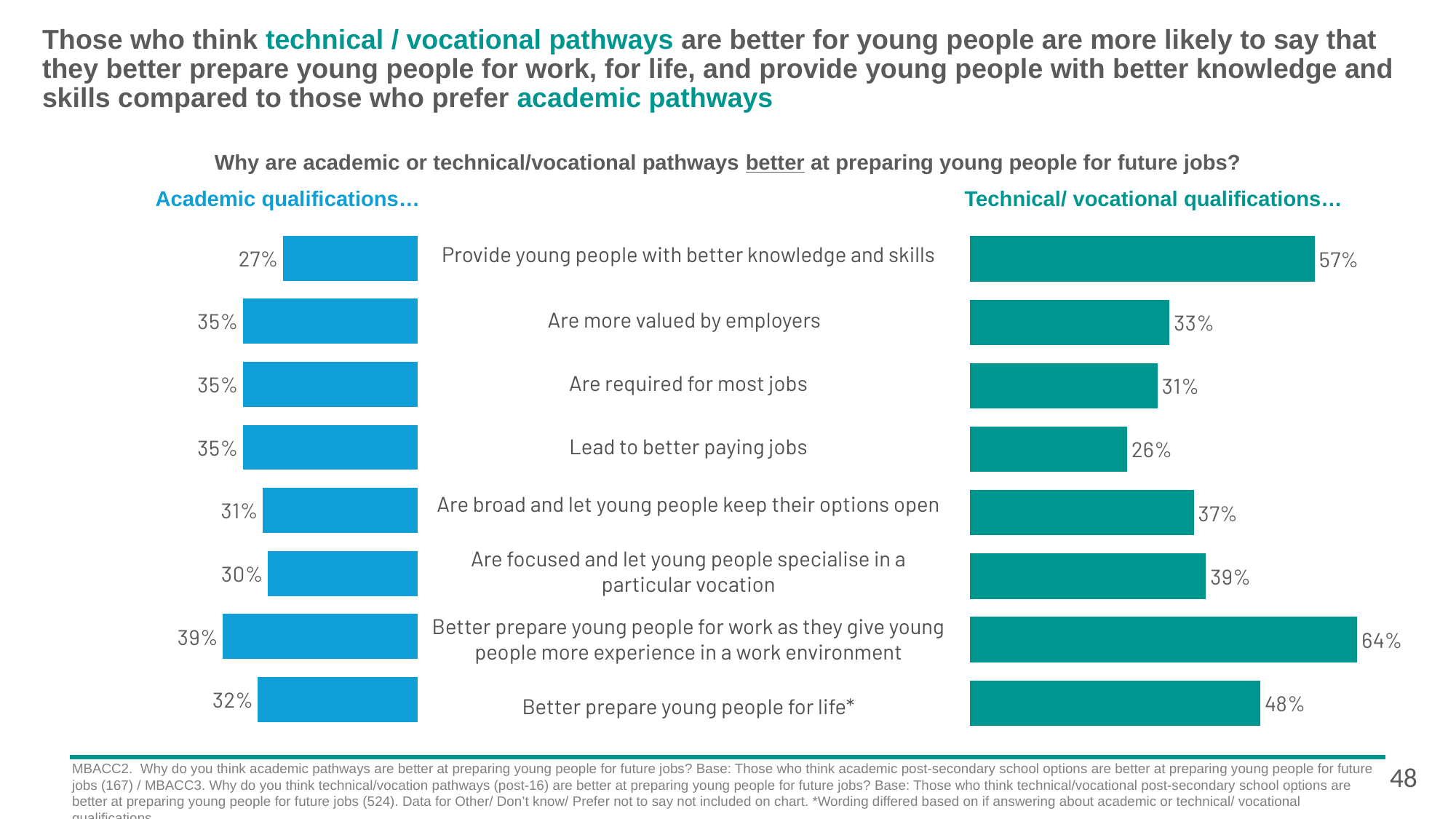

# Those who think technical / vocational pathways are better for young people are more likely to say that they better prepare young people for work, for life, and provide young people with better knowledge and skills compared to those who prefer academic pathways
Why are academic or technical/vocational pathways better at preparing young people for future jobs?
Academic qualifications…
Technical/ vocational qualifications…

### Chart

| Category | Column4 |
|---|---|
| Better prepare young people for work as they give more experience in a work environment | 0.57 |
| Are more valued by employers | 0.33 |
| Are required for most jobs | 0.31 |
| Lead to better paying jobs | 0.26 |
| Better prepare young people for life* | 0.37 |
| Are broad and let young people keep their options open | 0.39 |
| Are focused and let young people specialise in a particular vocation | 0.64 |
| Provide young people with better knowledge and skills | 0.48 |

### Chart

| Category |  |
|---|---|
| Better prepare young people for work as they give more experience in a work environment | 0.27 |
| Are more valued by employers | 0.35 |
| Are required for most jobs | 0.35 |
| Lead to better paying jobs | 0.35 |
| Better prepare young people for life* | 0.31 |
| Are broad and let young people keep their options open | 0.3 |
| Are focused and let young people specialise in a particular vocation | 0.39 |
| Provide young people with better knowledge and skills | 0.32 |
| Provide young people with better knowledge and skills |
| --- |
| Are more valued by employers |
| Are required for most jobs |
| Lead to better paying jobs |
| Are broad and let young people keep their options open |
| Are focused and let young people specialise in a particular vocation |
| Better prepare young people for work as they give young people more experience in a work environment |
| Better prepare young people for life\* |
MBACC2.  Why do you think academic pathways are better at preparing young people for future jobs? Base: Those who think academic post-secondary school options are better at preparing young people for future jobs (167) / MBACC3. Why do you think technical/vocation pathways (post-16) are better at preparing young people for future jobs? Base: Those who think technical/vocational post-secondary school options are better at preparing young people for future jobs (524). Data for Other/ Don’t know/ Prefer not to say not included on chart. *Wording differed based on if answering about academic or technical/ vocational qualifications.
48